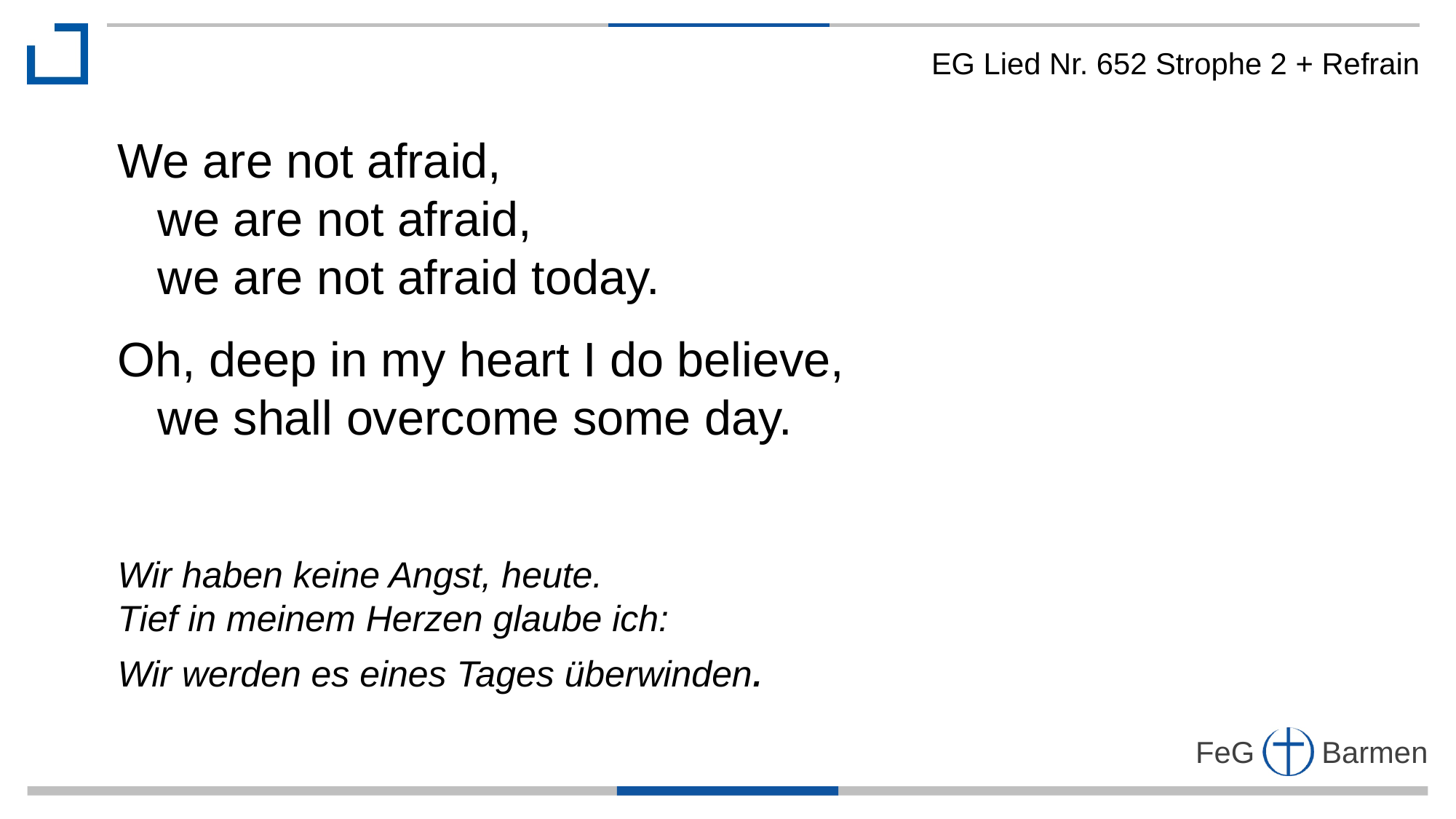

EG Lied Nr. 652 Strophe 2 + Refrain
We are not afraid,
   we are not afraid,
   we are not afraid today.
Oh, deep in my heart I do believe,
   we shall overcome some day.

Wir haben keine Angst, heute.
Tief in meinem Herzen glaube ich:
Wir werden es eines Tages überwinden.